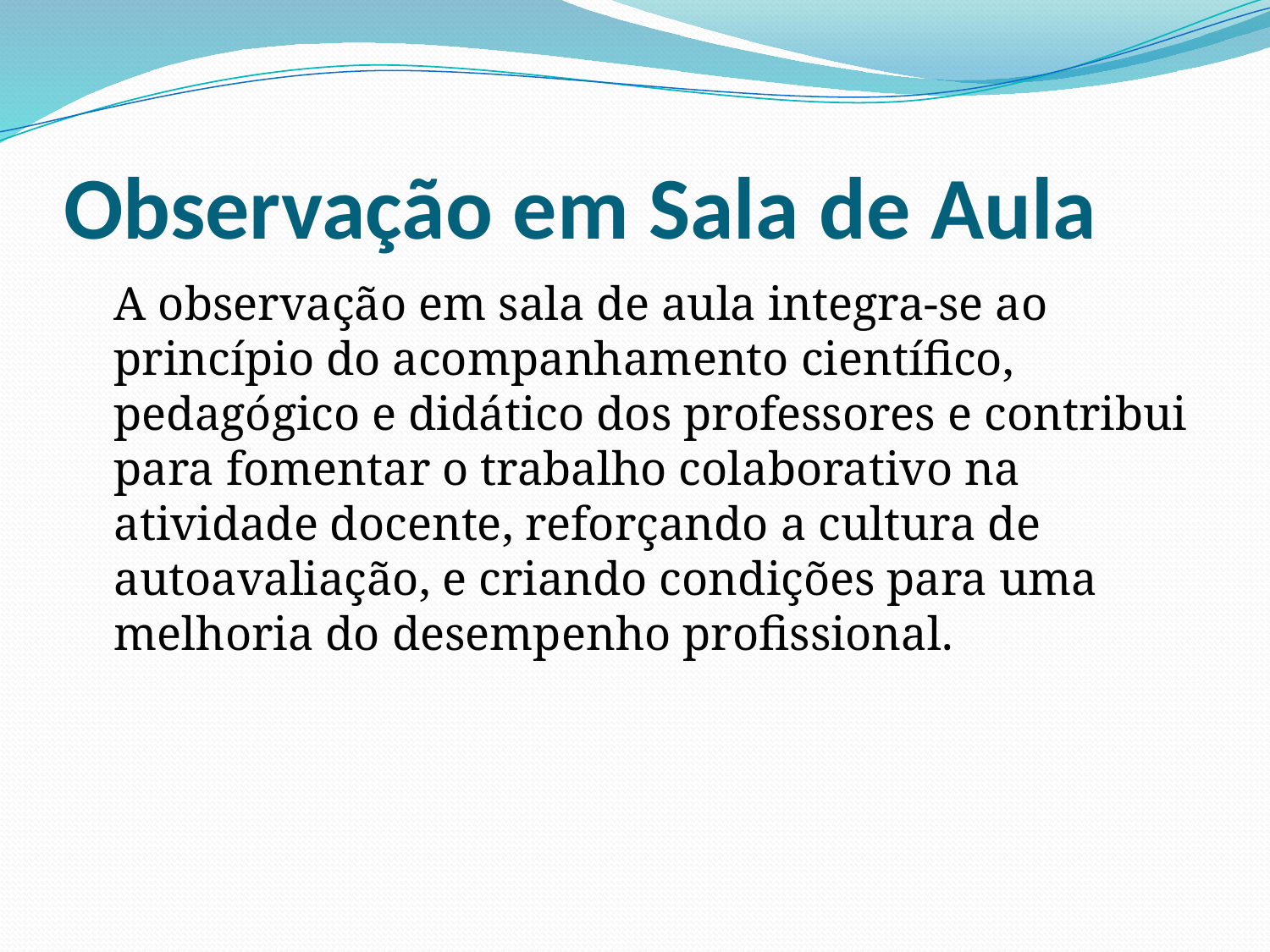

# Observação em Sala de Aula
	A observação em sala de aula integra-se ao princípio do acompanhamento científico, pedagógico e didático dos professores e contribui para fomentar o trabalho colaborativo na atividade docente, reforçando a cultura de autoavaliação, e criando condições para uma melhoria do desempenho profissional.